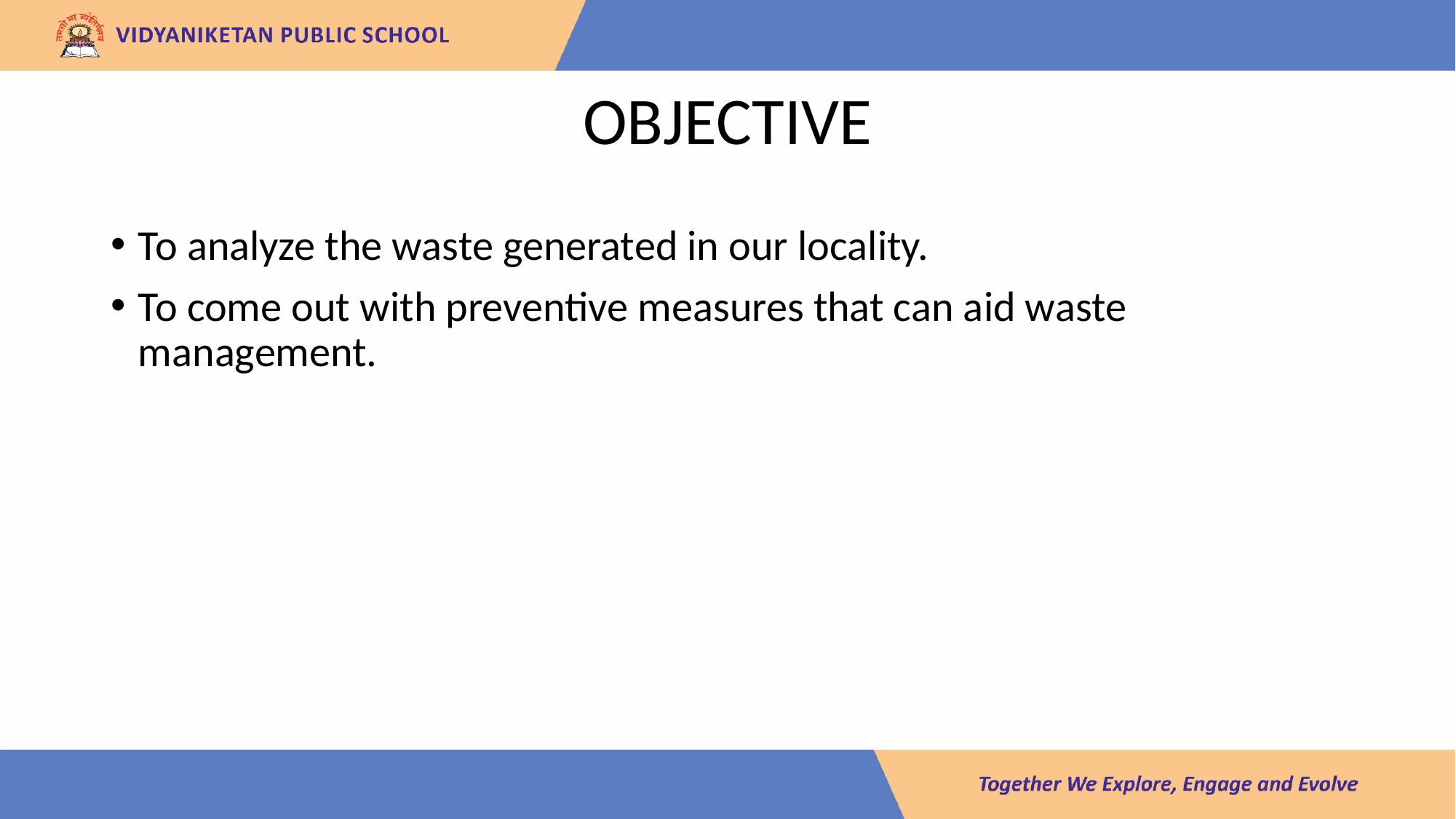

# OBJECTIVE
To analyze the waste generated in our locality.
To come out with preventive measures that can aid waste management.